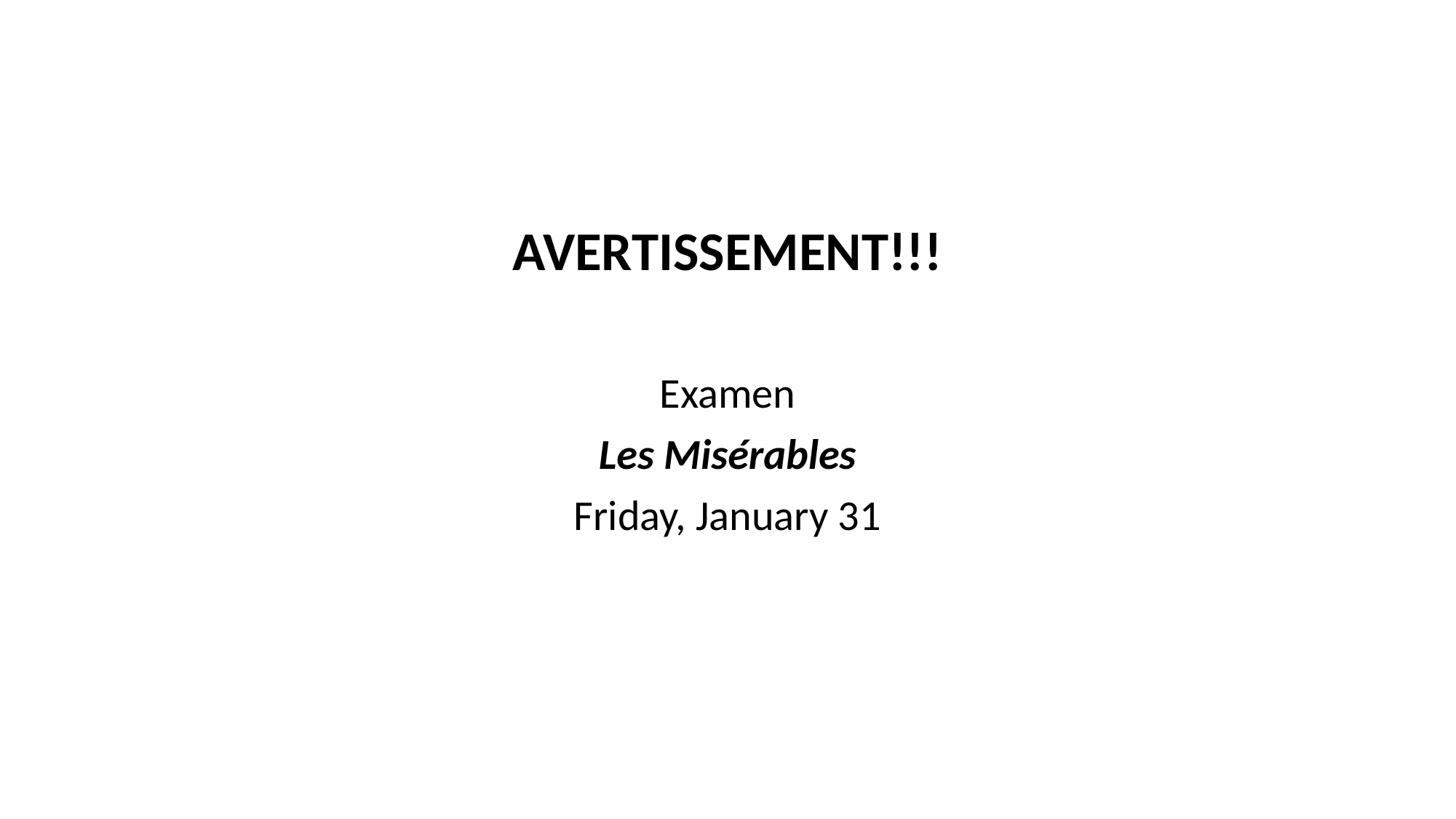

#
AVERTISSEMENT!!!

Examen
Les Misérables
Friday, January 31